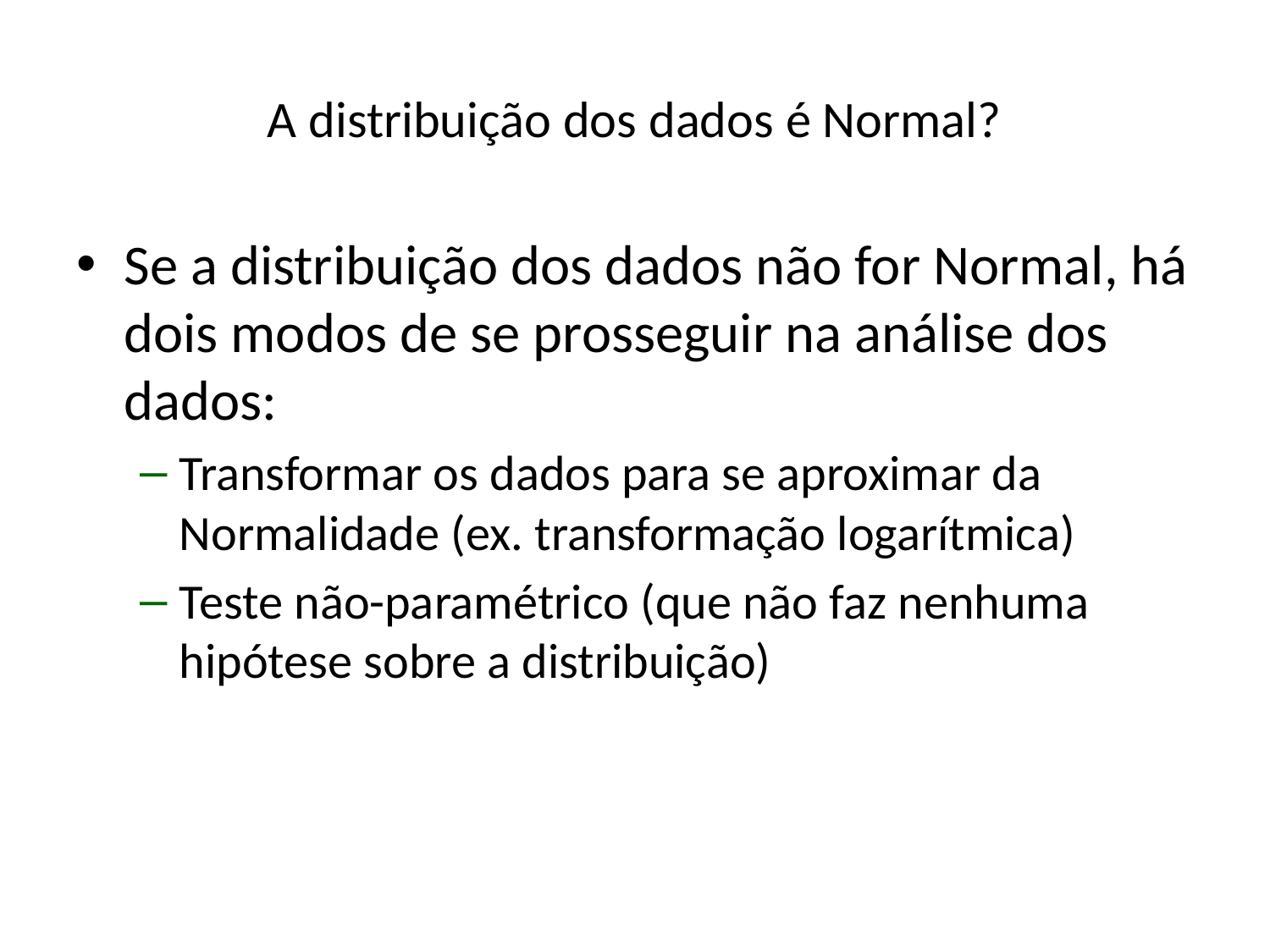

# A distribuição dos dados é Normal?
Se a distribuição dos dados não for Normal, há dois modos de se prosseguir na análise dos dados:
Transformar os dados para se aproximar da Normalidade (ex. transformação logarítmica)
Teste não-paramétrico (que não faz nenhuma hipótese sobre a distribuição)